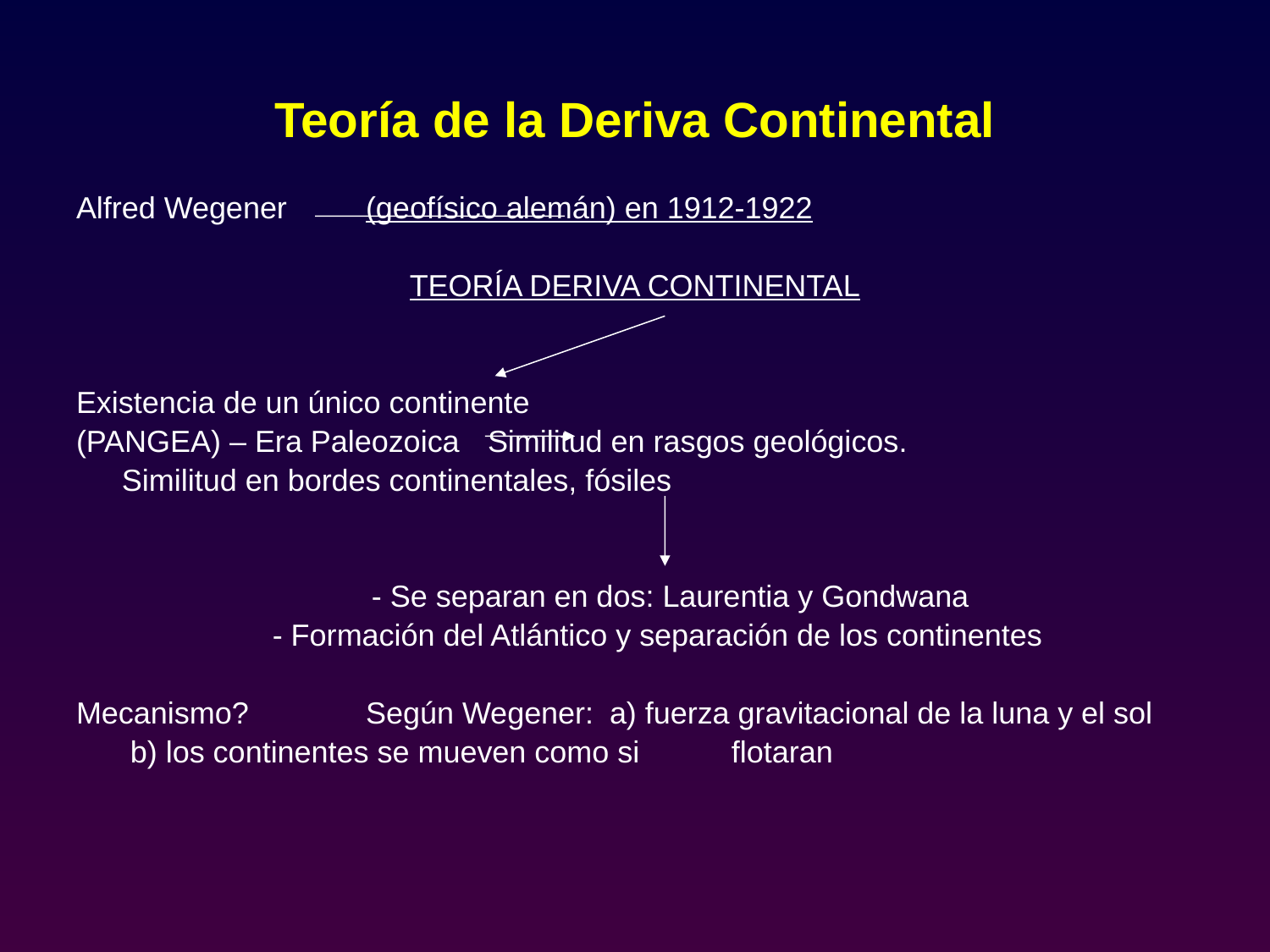

# Teoría de la Deriva Continental
Alfred Wegener			(geofísico alemán) en 1912-1922

TEORÍA DERIVA CONTINENTAL

Existencia de un único continente
(PANGEA) – Era Paleozoica	Similitud en rasgos geológicos.
					Similitud en bordes continentales, fósiles

	   - Se separan en dos: Laurentia y Gondwana
			- Formación del Atlántico y separación de los continentes

Mecanismo?	Según Wegener:	a) fuerza gravitacional de la luna y el sol
					 b) los continentes se mueven como si 				flotaran